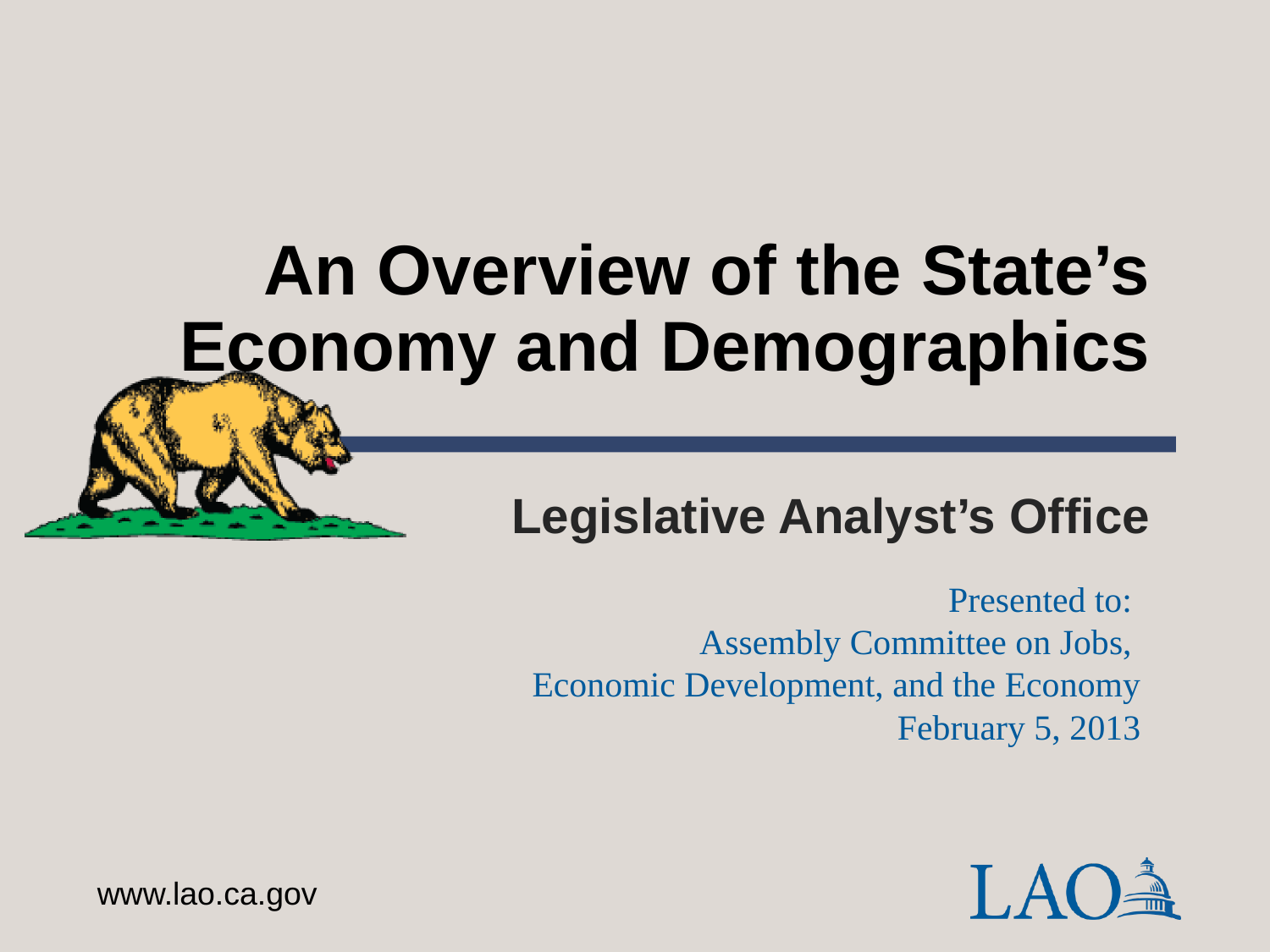

# An Overview of the State’s Economy and Demographics
Legislative Analyst’s Office
Presented to:
Assembly Committee on Jobs,
Economic Development, and the Economy
February 5, 2013
www.lao.ca.gov